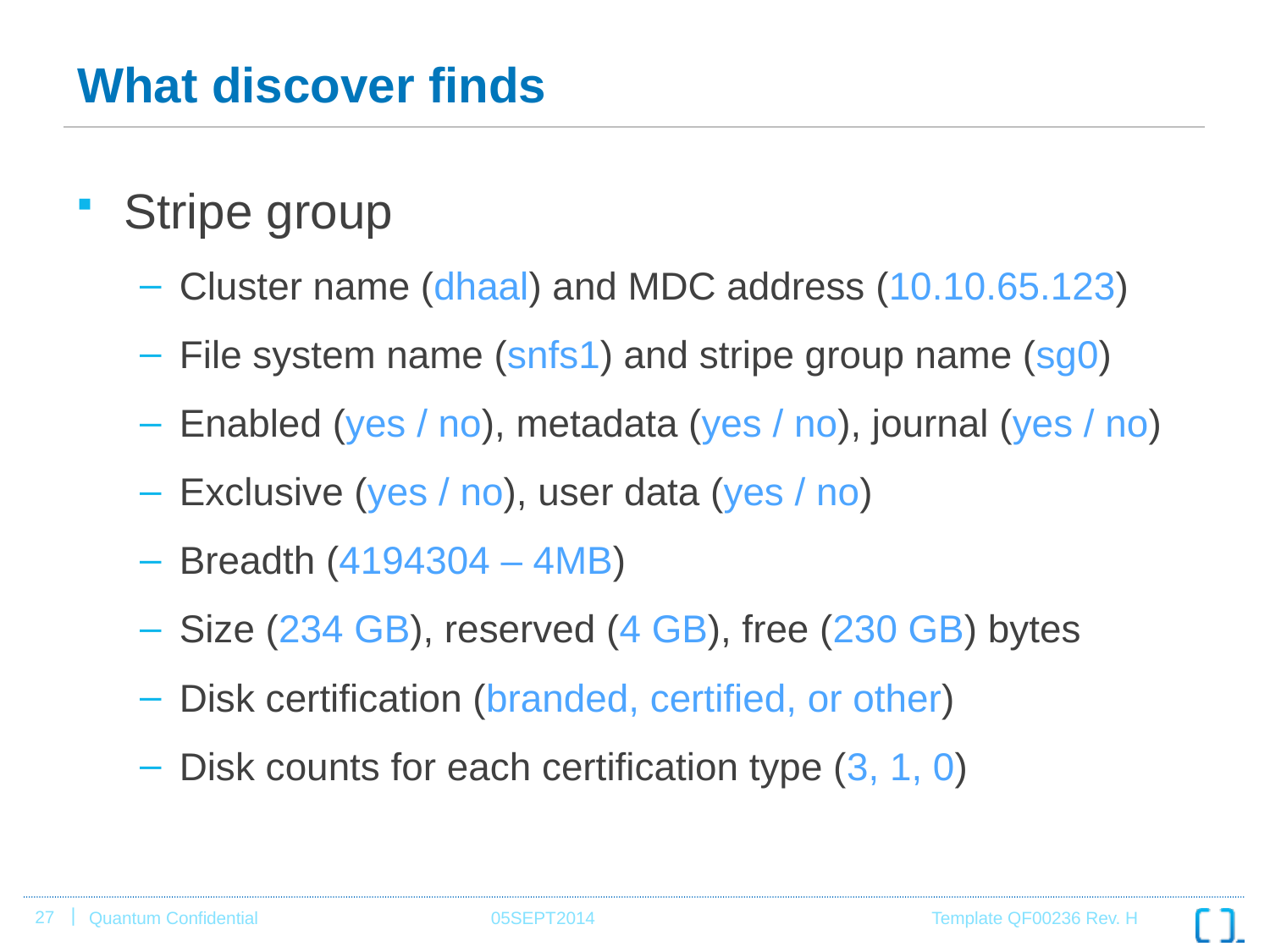

# What discover finds
Stripe group
Cluster name (dhaal) and MDC address (10.10.65.123)
File system name (snfs1) and stripe group name (sg0)
Enabled (yes / no), metadata (yes / no), journal (yes / no)
Exclusive (yes / no), user data (yes / no)
Breadth (4194304 – 4MB)
Size (234 GB), reserved (4 GB), free (230 GB) bytes
Disk certification (branded, certified, or other)
Disk counts for each certification type (3, 1, 0)